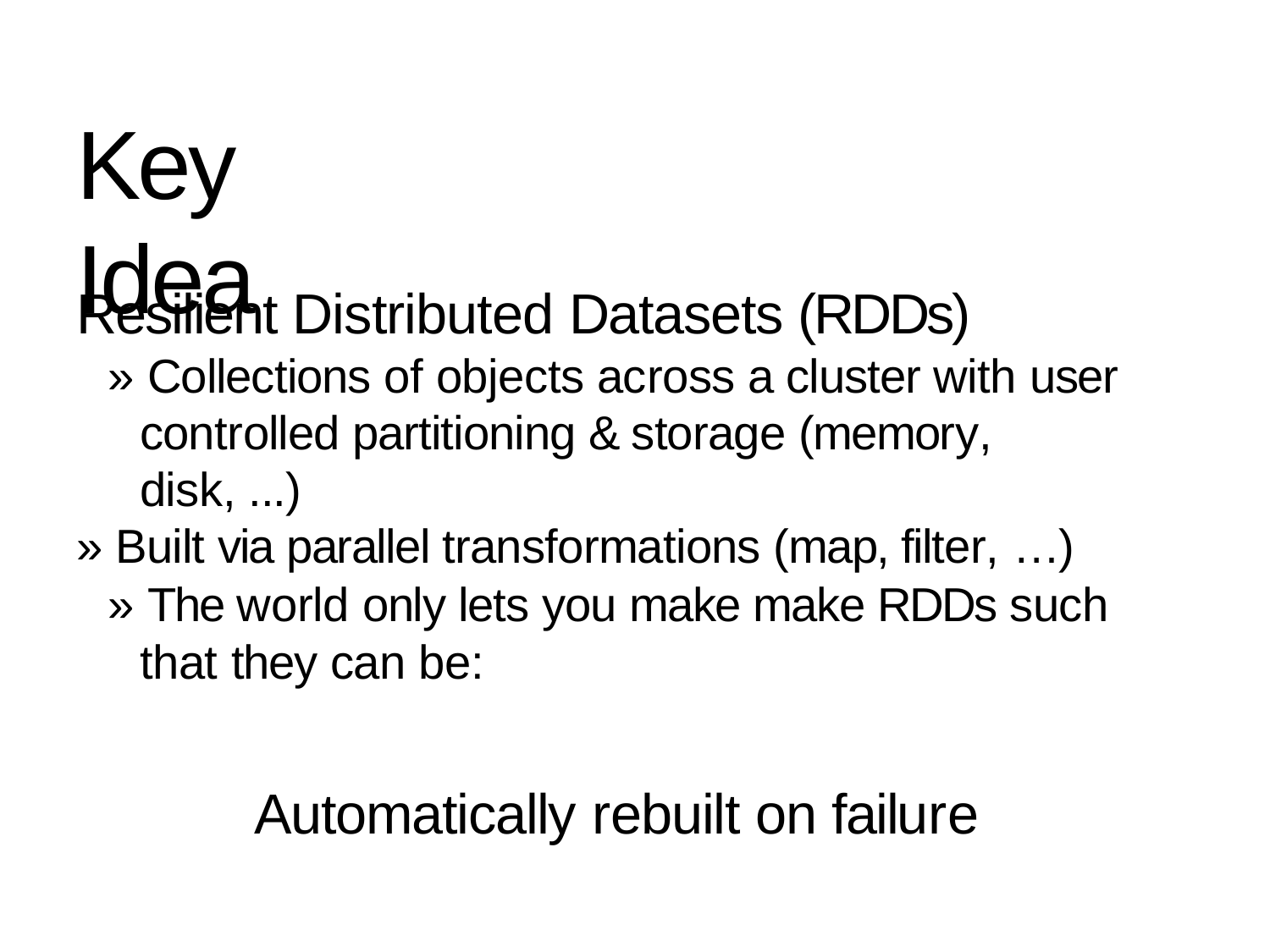

Key	Idea
Resilient Distributed Datasets (RDDs)
» Collections of objects across a cluster with user controlled partitioning & storage (memory, disk, ...)
» Built via parallel transformations (map, filter, …)
» The world only lets you make make RDDs such that they can be:

Automatically rebuilt on failure